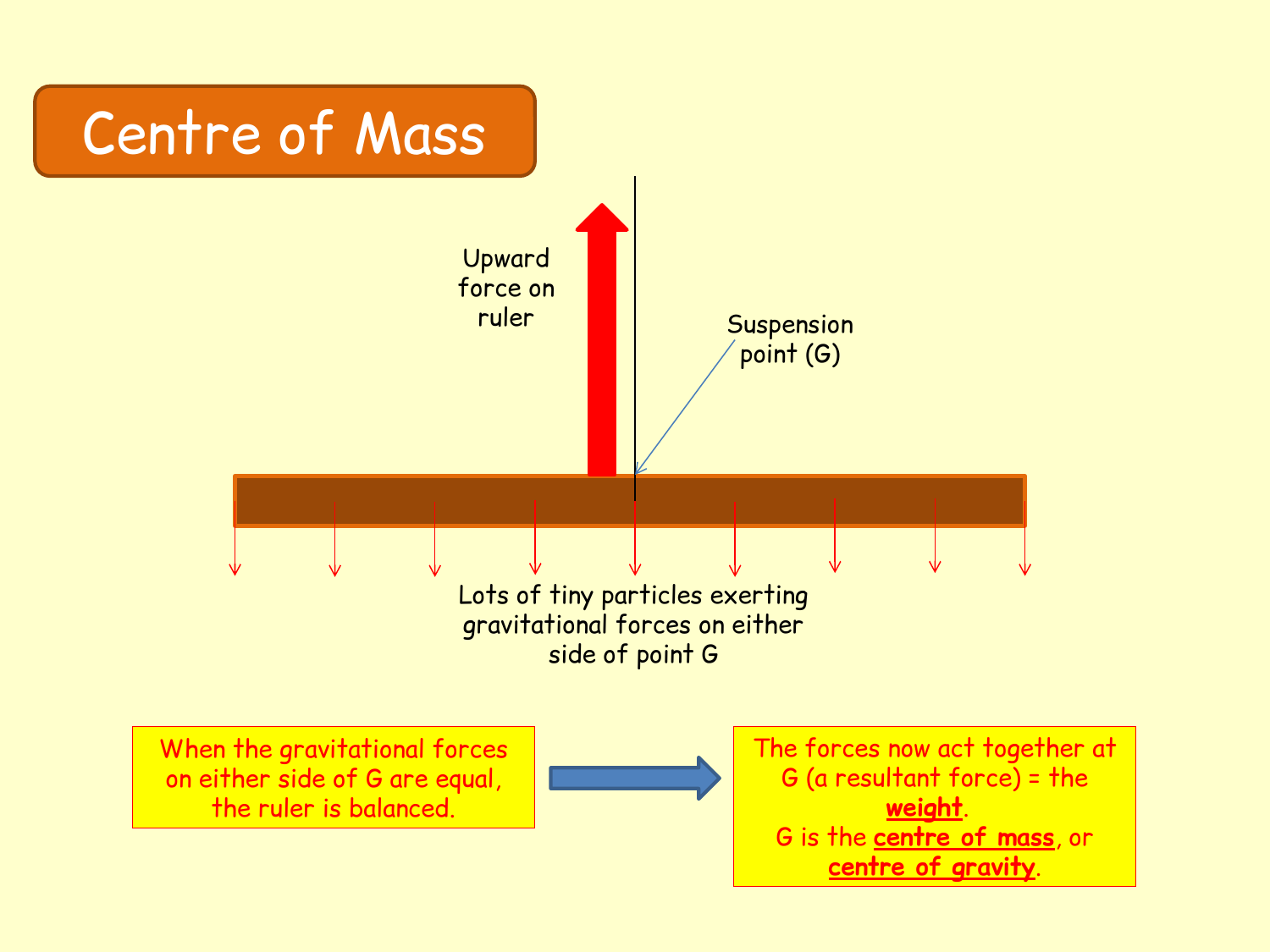

Centre of Mass

Upward force on ruler
Suspension point (G)

Lots of tiny particles exerting gravitational forces on either side of point G
The forces now act together at G (a resultant force) = the weight.
G is the centre of mass, or centre of gravity.
When the gravitational forces on either side of G are equal, the ruler is balanced.